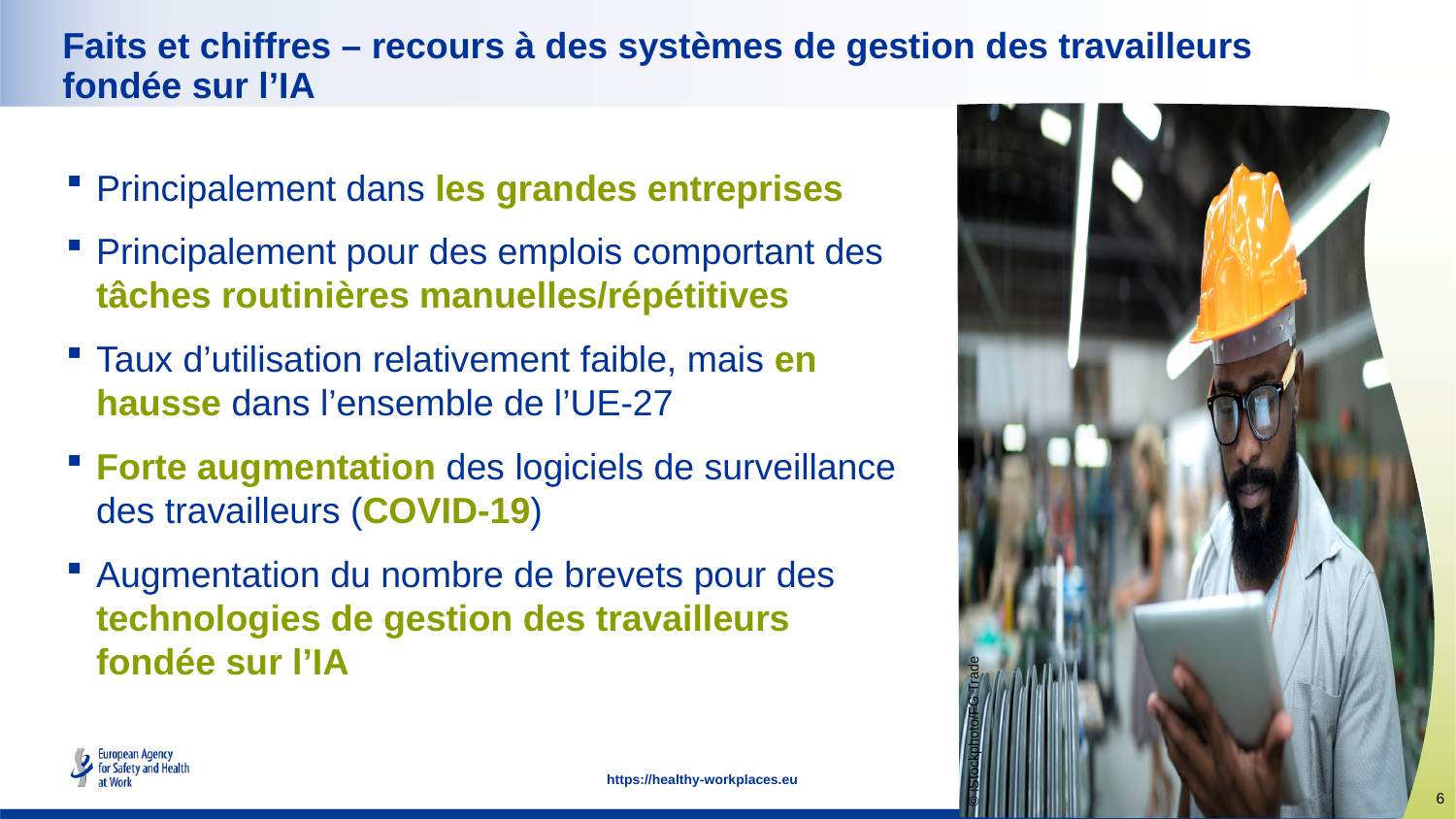

Faits et chiffres – recours à des systèmes de gestion des travailleurs fondée sur l’IA

Principalement dans les grandes entreprises
Principalement pour des emplois comportant des tâches routinières manuelles/répétitives
Taux d’utilisation relativement faible, mais en hausse dans l’ensemble de l’UE-27
Forte augmentation des logiciels de surveillance des travailleurs (COVID-19)
Augmentation du nombre de brevets pour des technologies de gestion des travailleurs fondée sur l’IA
© iStockphoto/FG Trade